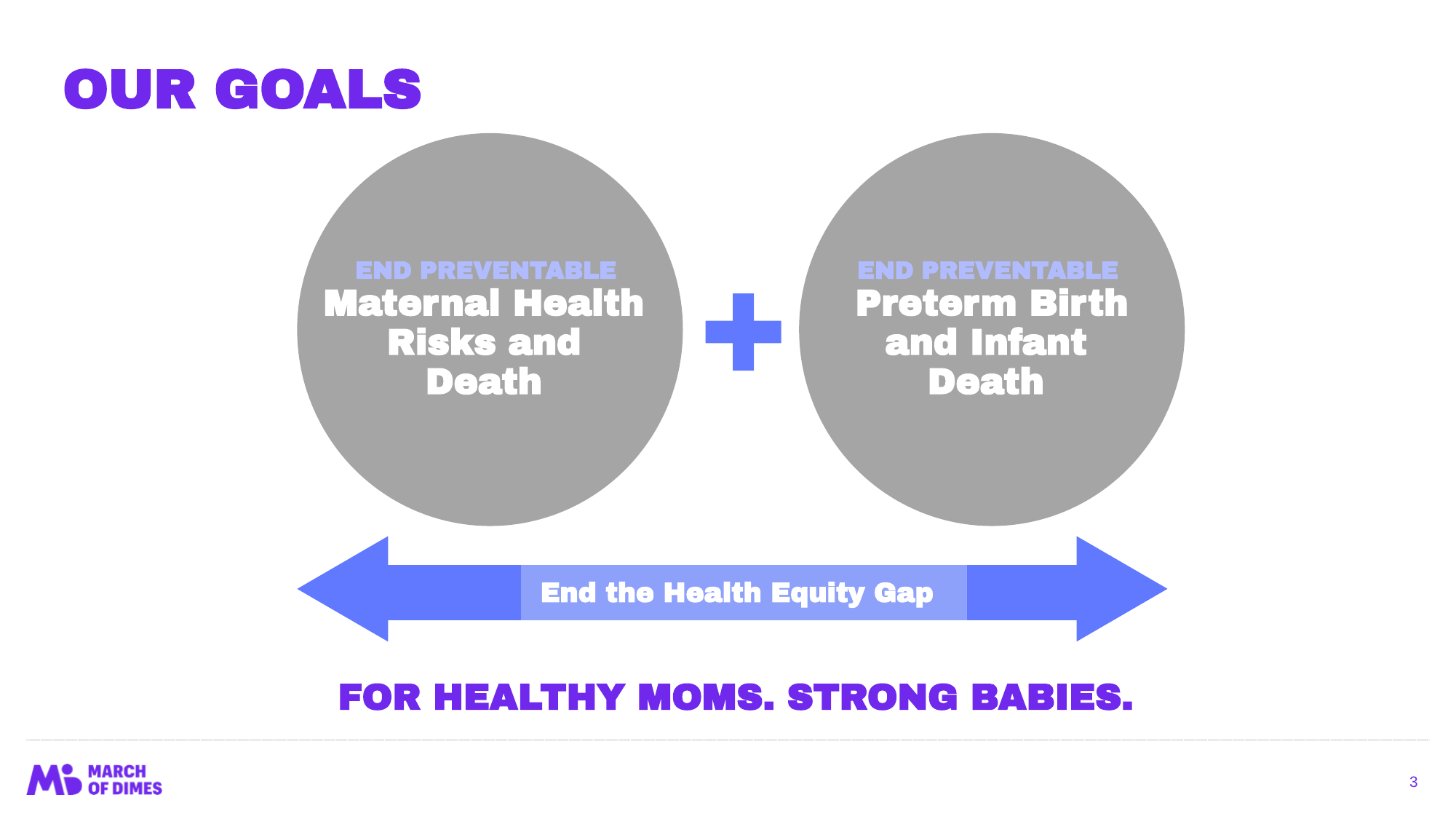

OUR GOALS
END PREVENTABLE
Maternal Health
Risks and
Death
END PREVENTABLE
 Preterm Birth
and Infant
Death

 End the Health Equity Gap
FOR HEALTHY MOMS. STRONG BABIES.

3